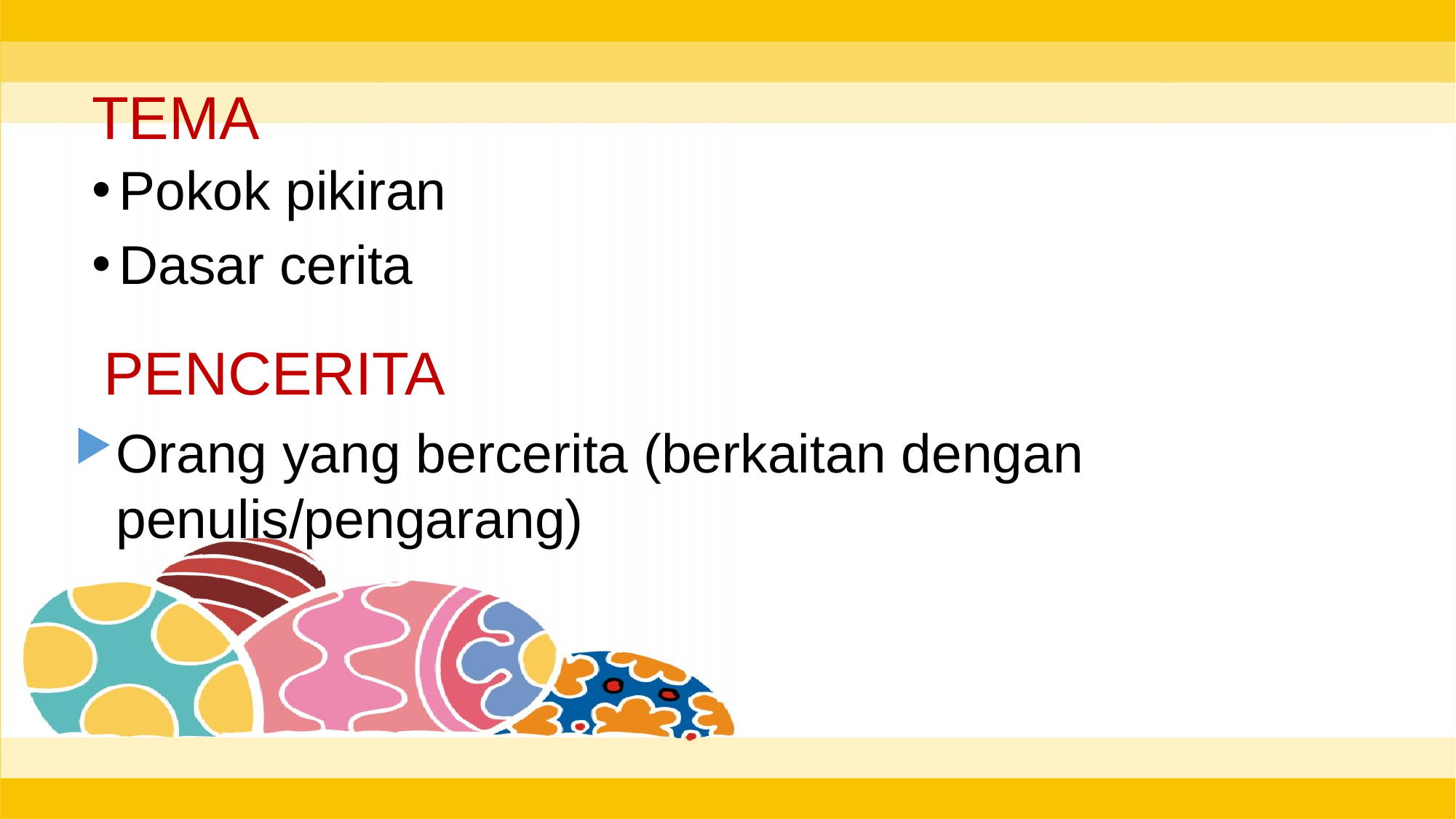

# TEMA
Pokok pikiran
Dasar cerita
PENCERITA
Orang yang bercerita (berkaitan dengan penulis/pengarang)